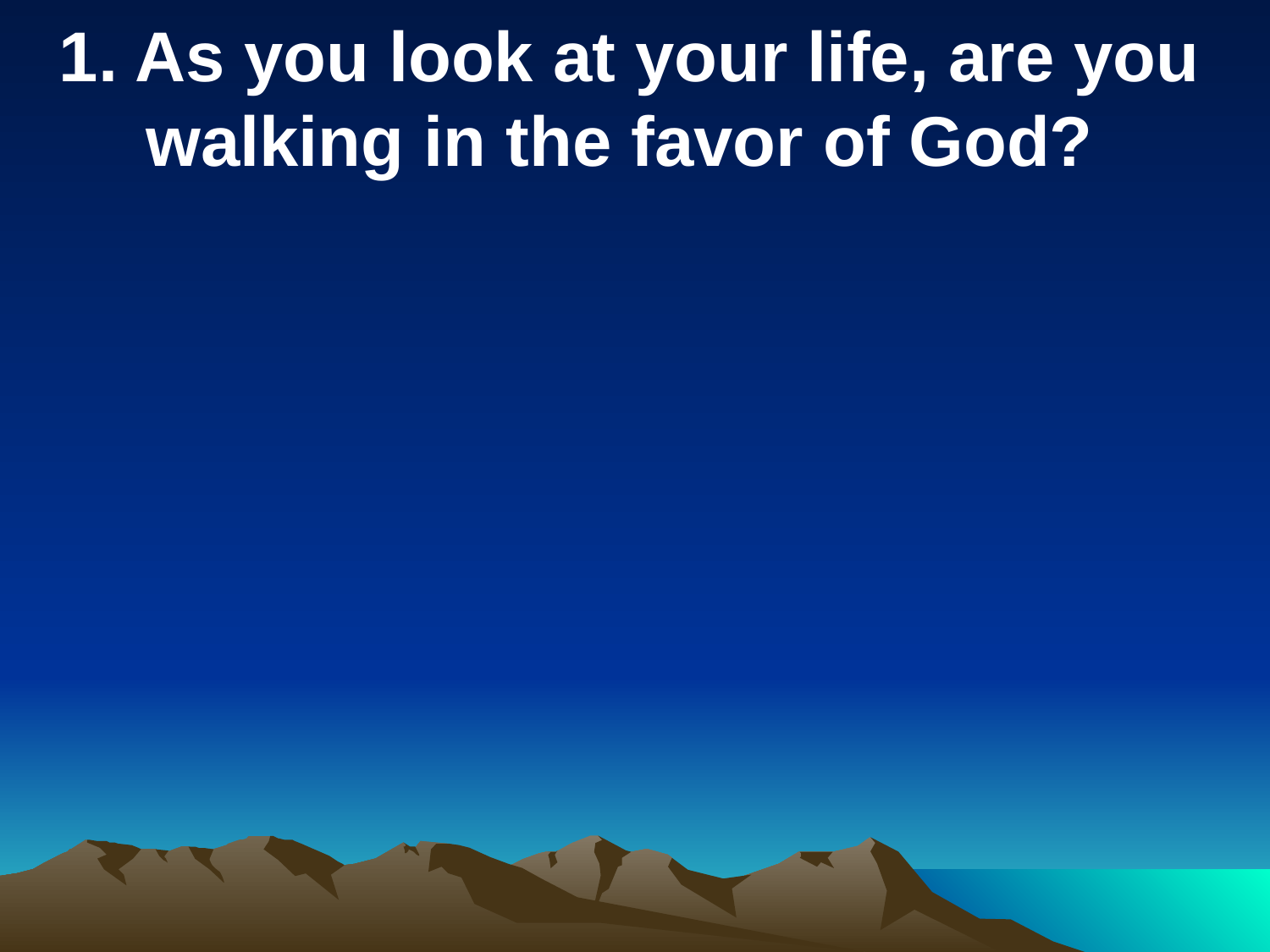

1. As you look at your life, are you walking in the favor of God?